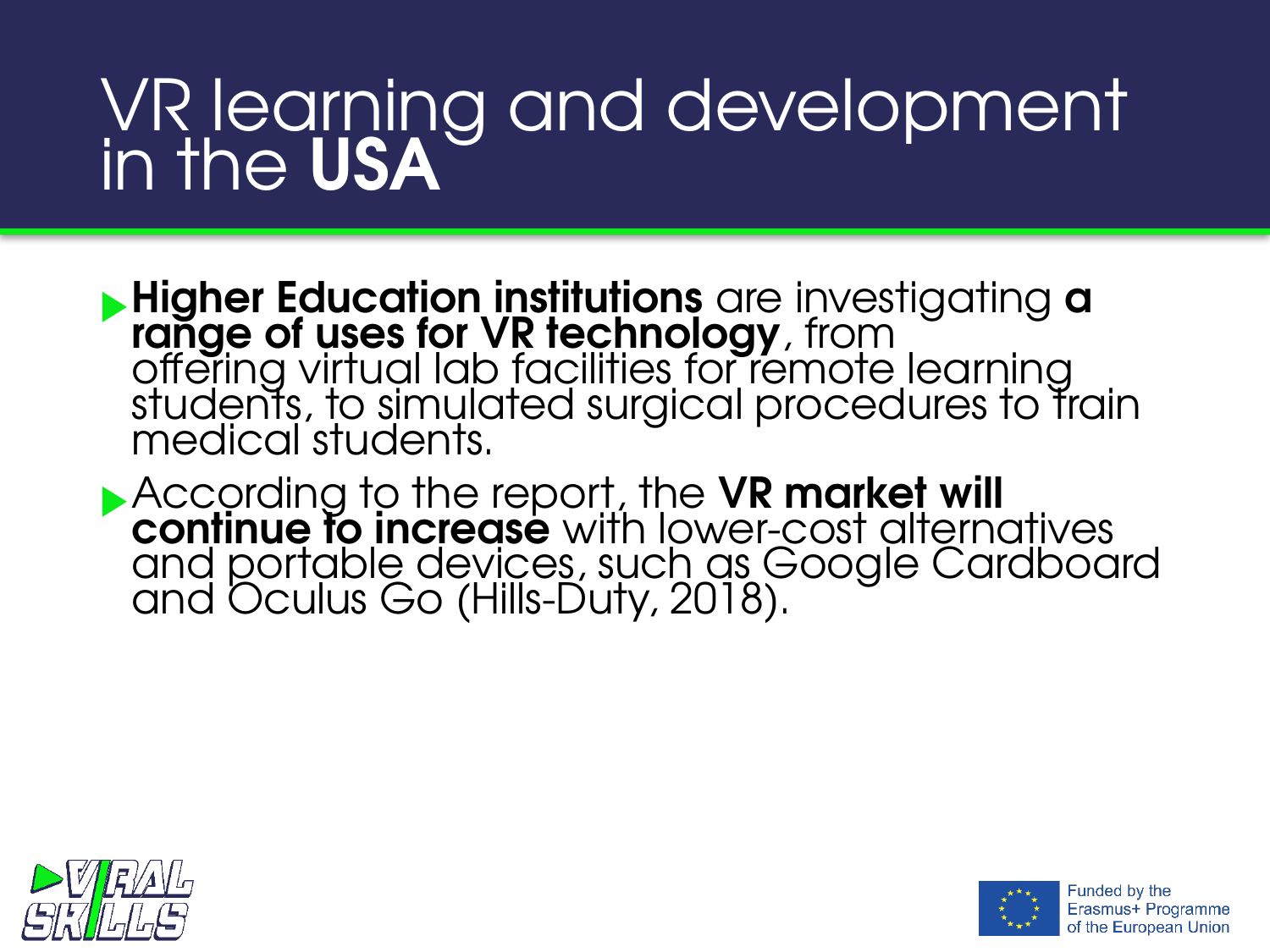

# VR learning and development in the USA
Higher Education institutions are investigating a range of uses for VR technology, from offering virtual lab facilities for remote learning students, to simulated surgical procedures to train medical students.
According to the report, the VR market will continue to increase with lower-cost alternatives and portable devices, such as Google Cardboard and Oculus Go (Hills-Duty, 2018).